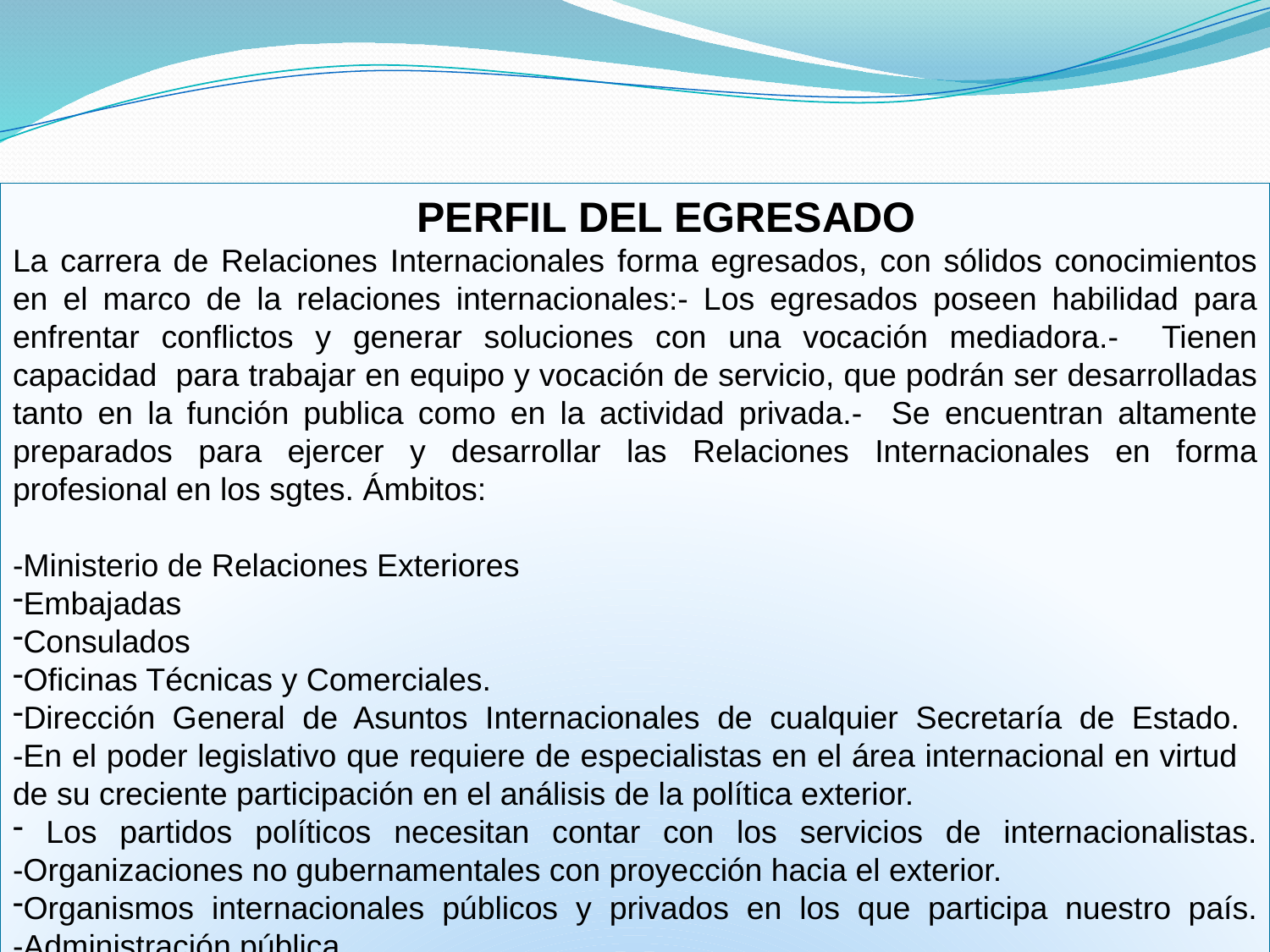

PERFIL DEL EGRESADO
La carrera de Relaciones Internacionales forma egresados, con sólidos conocimientos en el marco de la relaciones internacionales:- Los egresados poseen habilidad para enfrentar conflictos y generar soluciones con una vocación mediadora.-  Tienen capacidad  para trabajar en equipo y vocación de servicio, que podrán ser desarrolladas tanto en la función publica como en la actividad privada.-  Se encuentran altamente preparados para ejercer y desarrollar las Relaciones Internacionales en forma profesional en los sgtes. Ámbitos:

-Ministerio de Relaciones Exteriores
Embajadas
Consulados
Oficinas Técnicas y Comerciales.
Dirección General de Asuntos Internacionales de cualquier Secretaría de Estado.
-En el poder legislativo que requiere de especialistas en el área internacional en virtud   de su creciente participación en el análisis de la política exterior.
 Los partidos políticos necesitan contar con los servicios de internacionalistas.
-Organizaciones no gubernamentales con proyección hacia el exterior.
Organismos internacionales públicos y privados en los que participa nuestro país.
-Administración pública.
Instituciones bancarias y financieras.
Banca Central.
Agencias de importación y exportaciones.
Compañías de leasing y seguros.
Empresas extranjeras.
Empresas nacionales vinculadas con el exterior.
En el sector académico, en docencia y la investigación.
 Medios de comunicación